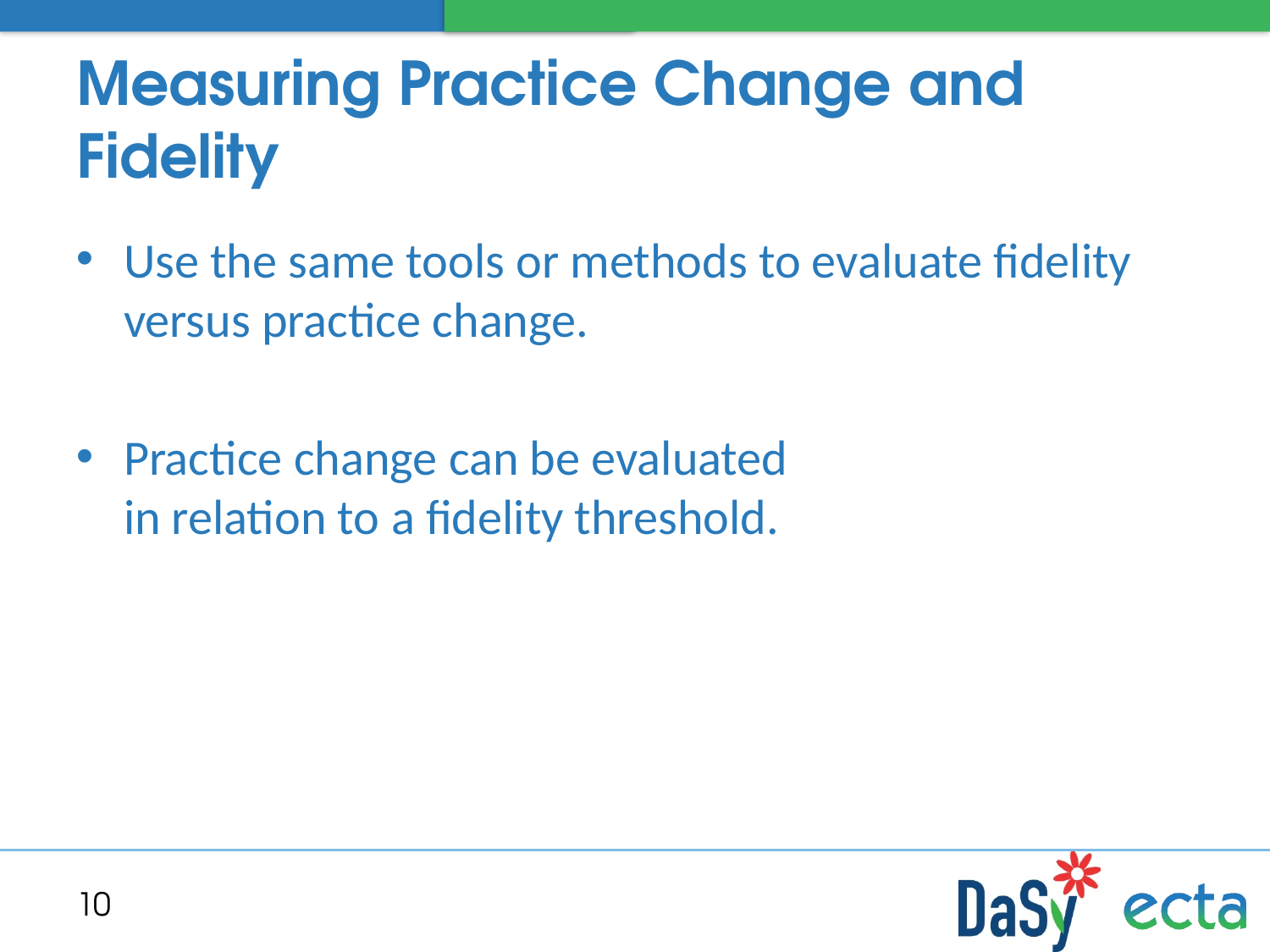

# Measuring Practice Change and Fidelity
Use the same tools or methods to evaluate fidelity versus practice change.

Practice change can be evaluated                                    in relation to a fidelity threshold.
10